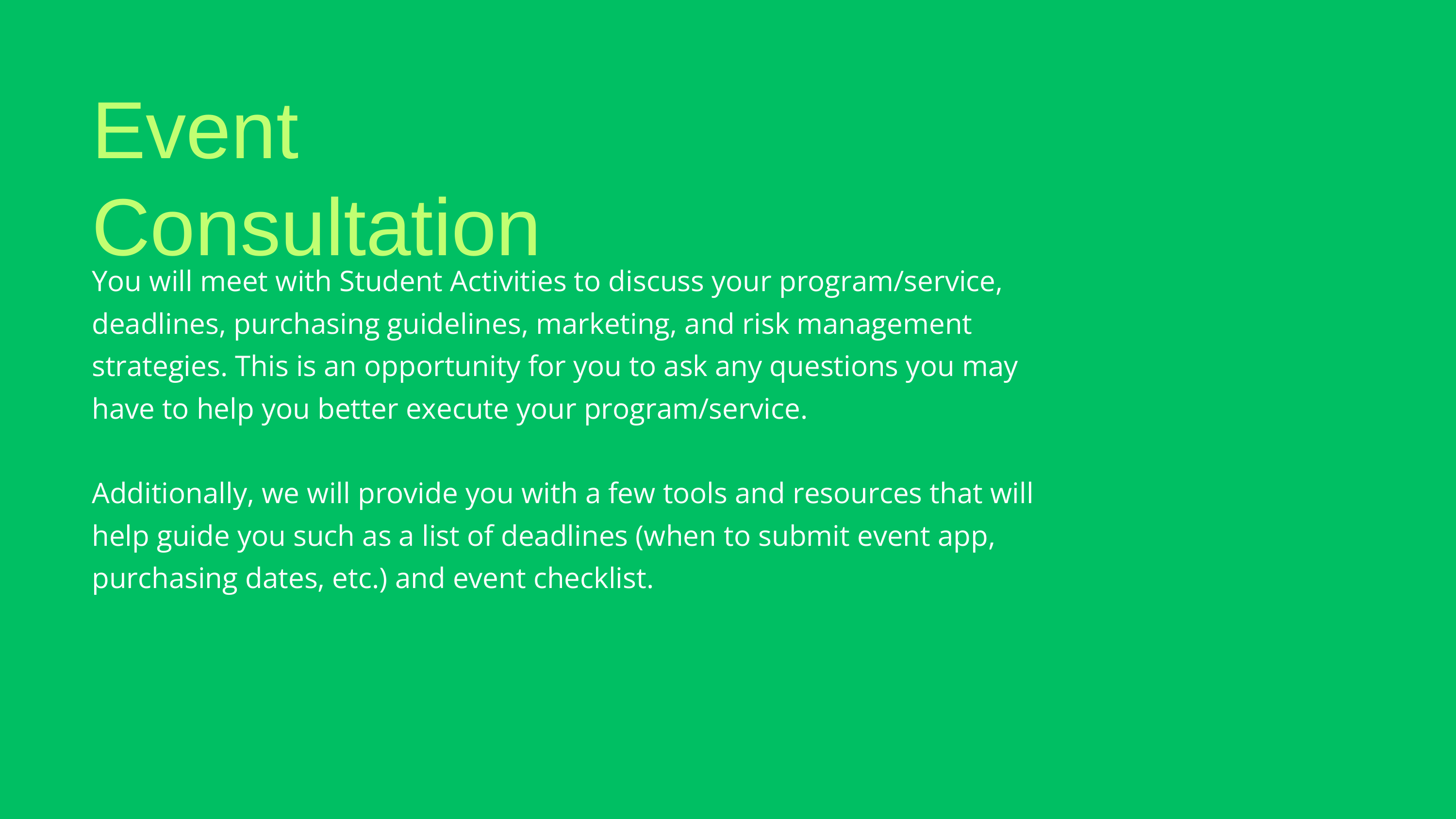

Event Consultation
You will meet with Student Activities to discuss your program/service, deadlines, purchasing guidelines, marketing, and risk management strategies. This is an opportunity for you to ask any questions you may have to help you better execute your program/service.

Additionally, we will provide you with a few tools and resources that will help guide you such as a list of deadlines (when to submit event app, purchasing dates, etc.) and event checklist.